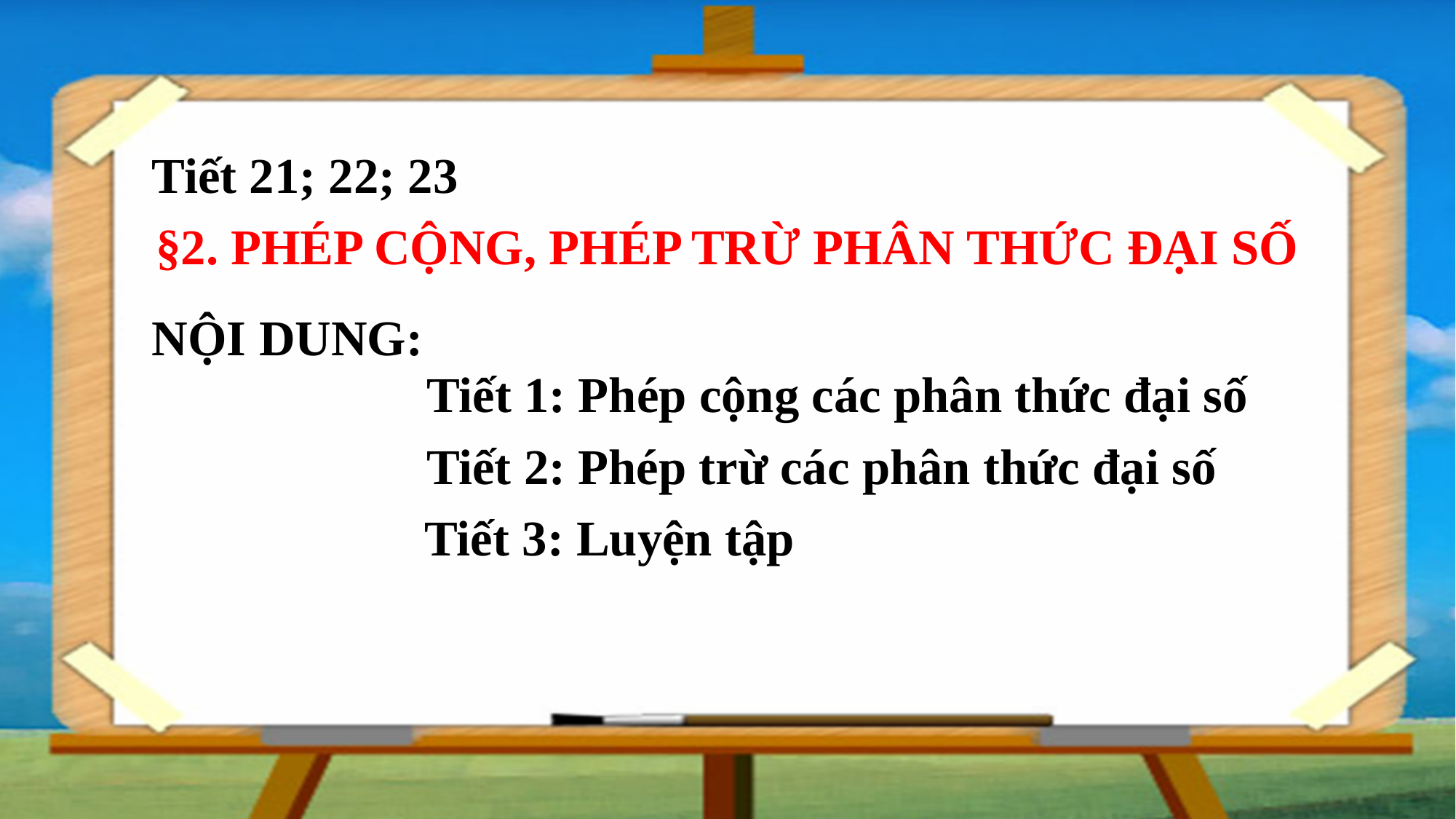

Tiết 21; 22; 23
§2. PHÉP CỘNG, PHÉP TRỪ PHÂN THỨC ĐẠI SỐ
NỘI DUNG:
Tiết 1: Phép cộng các phân thức đại số
Tiết 2: Phép trừ các phân thức đại số
Tiết 3: Luyện tập